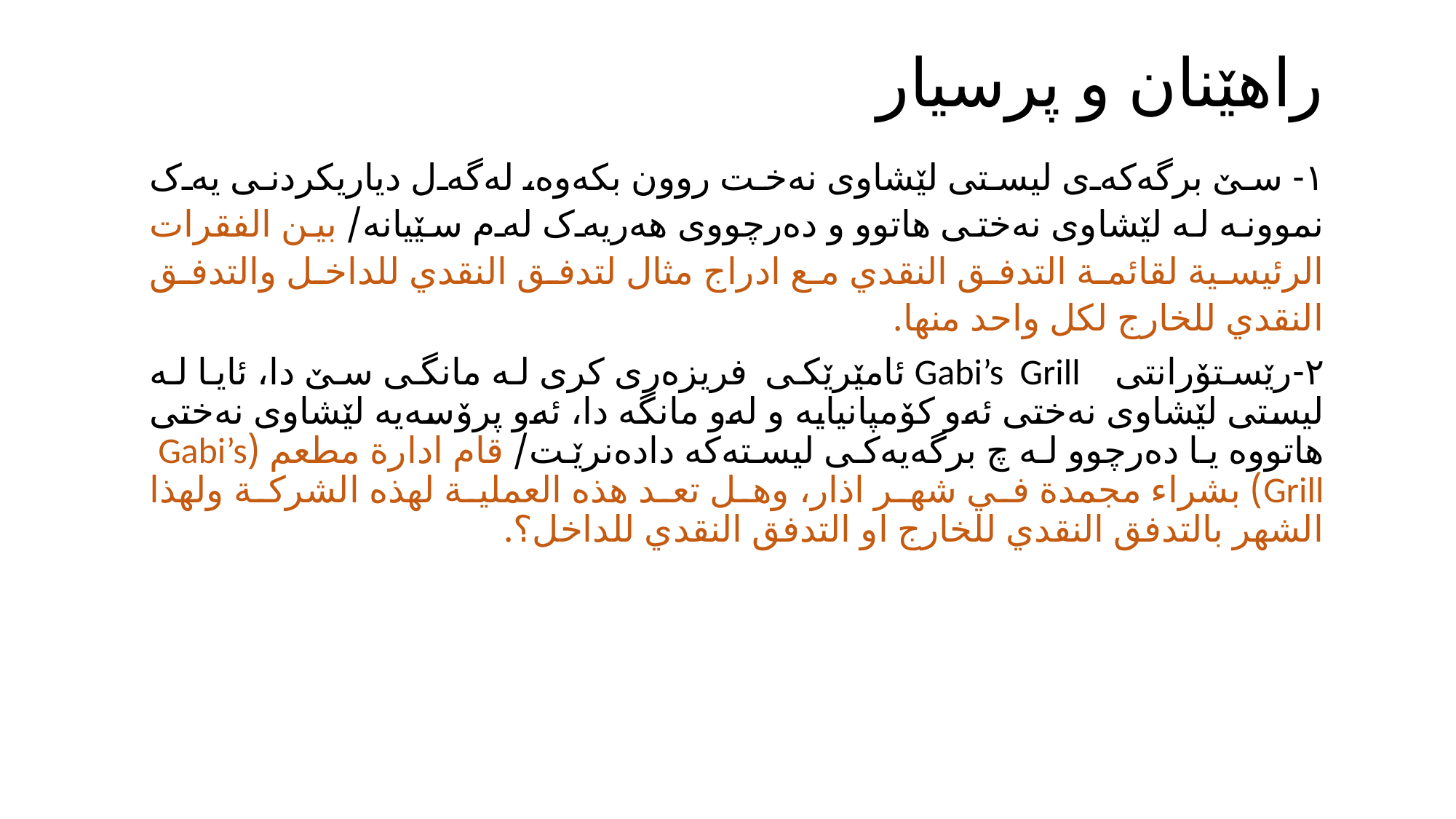

# راهێنان و پرسیار
١- سێ برگەکەی لیستی لێشاوی نەخت روون بکەوە، لەگەل دیاریکردنی یەک نموونە لە لێشاوی نەختی هاتوو و دەرچووی هەریەک لەم سێیانە/ بين الفقرات الرئيسية لقائمة التدفق النقدي مع ادراج مثال لتدفق النقدي للداخل والتدفق النقدي للخارج لكل واحد منها.
٢-رێستۆرانتی  Gabi’s Grill ئامێرێکی فریزەری کری لە مانگی سێ دا، ئایا لە لیستی لێشاوی نەختی ئەو کۆمپانیایە و لەو مانگە دا، ئەو پرۆسەیە لێشاوی نەختی هاتووە یا دەرچوو لە چ برگەیەکی لیستەکە دادەنرێت/ قام ادارة مطعم (Gabi’s Grill) بشراء مجمدة في شهر اذار، وهل تعد هذه العملية لهذه الشركة ولهذا الشهر بالتدفق النقدي للخارج او التدفق النقدي للداخل؟.